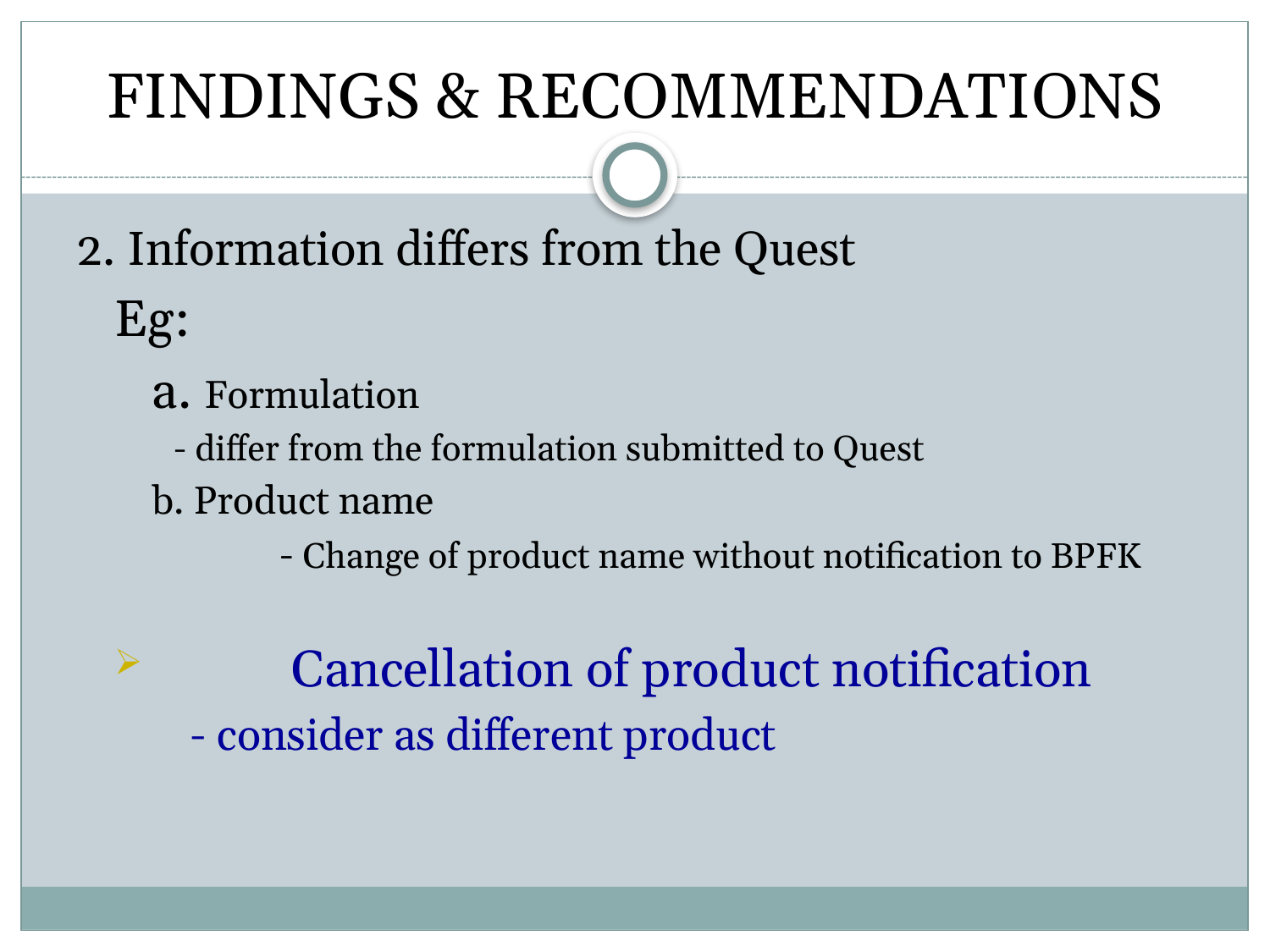

# FINDINGS & RECOMMENDATIONS
2. Information differs from the Quest
Eg:
	a. Formulation
       - differ from the formulation submitted to Quest
	b. Product name
		- Change of product name without notification to BPFK

	 Cancellation of product notification
	- consider as different product